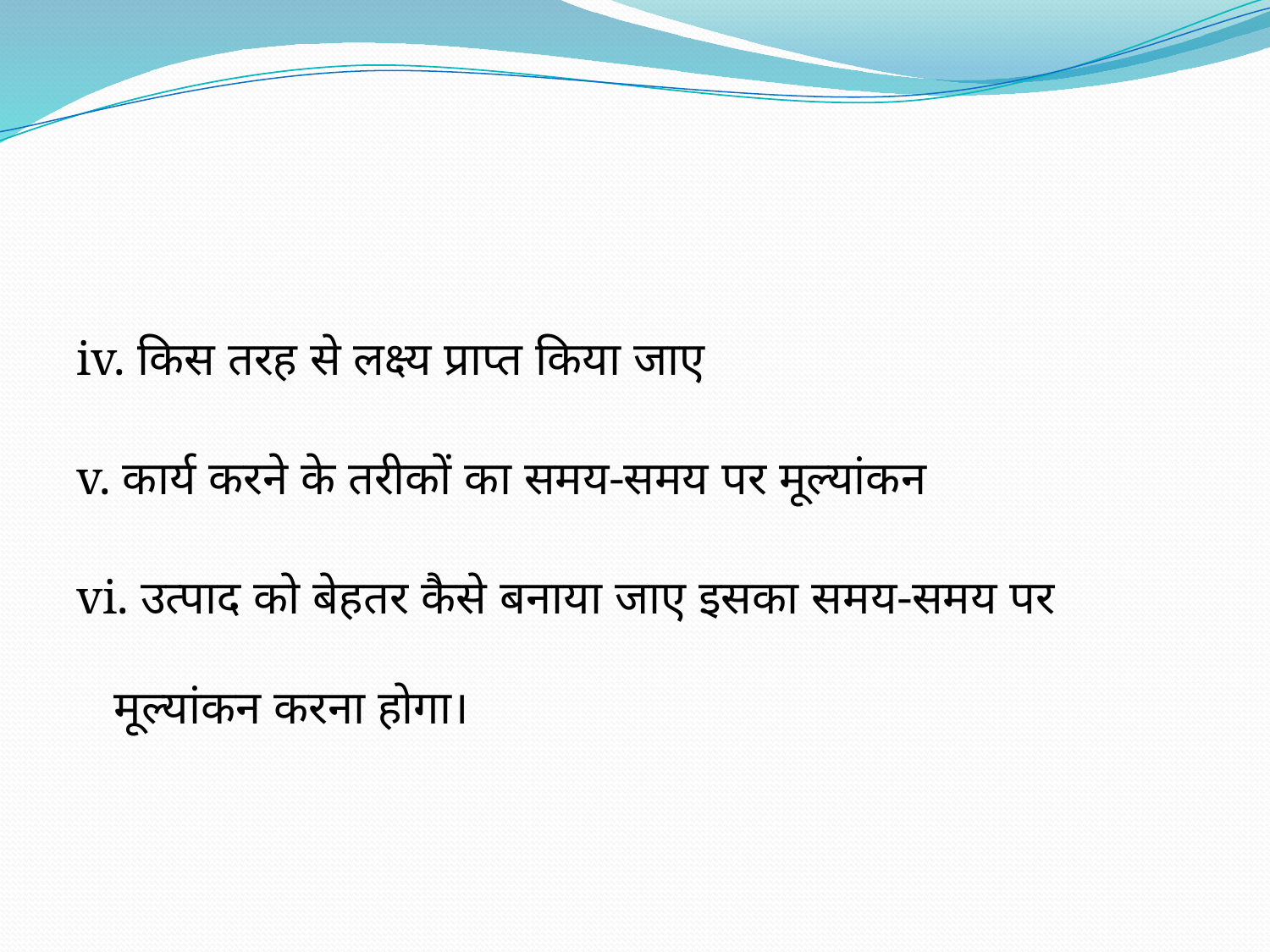

#
iv. किस तरह से लक्ष्य प्राप्त किया जाए
v. कार्य करने के तरीकों का समय-समय पर मूल्यांकन
vi. उत्पाद को बेहतर कैसे बनाया जाए इसका समय-समय पर मूल्यांकन करना होगा।